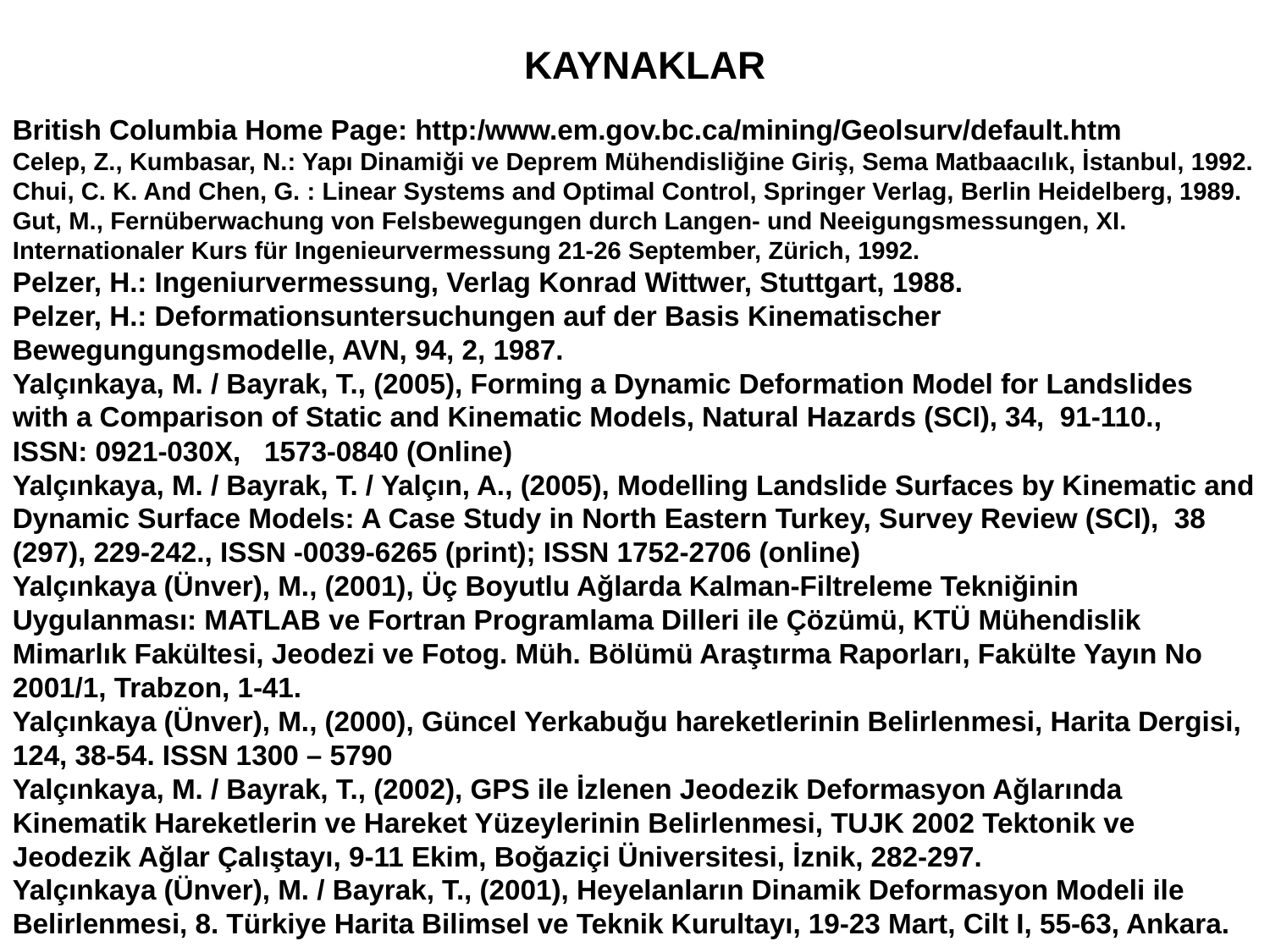

KAYNAKLAR
British Columbia Home Page: http:/www.em.gov.bc.ca/mining/Geolsurv/default.htm
Celep, Z., Kumbasar, N.: Yapı Dinamiği ve Deprem Mühendisliğine Giriş, Sema Matbaacılık, İstanbul, 1992.
Chui, C. K. And Chen, G. : Linear Systems and Optimal Control, Springer Verlag, Berlin Heidelberg, 1989.
Gut, M., Fernüberwachung von Felsbewegungen durch Langen- und Neeigungsmessungen, XI. Internationaler Kurs für Ingenieurvermessung 21-26 September, Zürich, 1992.
Pelzer, H.: Ingeniurvermessung, Verlag Konrad Wittwer, Stuttgart, 1988.
Pelzer, H.: Deformationsuntersuchungen auf der Basis Kinematischer Bewegungungsmodelle, AVN, 94, 2, 1987.
Yalçınkaya, M. / Bayrak, T., (2005), Forming a Dynamic Deformation Model for Landslides with a Comparison of Static and Kinematic Models, Natural Hazards (SCI), 34,  91-110., ISSN: 0921-030X,   1573-0840 (Online)
Yalçınkaya, M. / Bayrak, T. / Yalçın, A., (2005), Modelling Landslide Surfaces by Kinematic and Dynamic Surface Models: A Case Study in North Eastern Turkey, Survey Review (SCI),  38 (297), 229-242., ISSN -0039-6265 (print); ISSN 1752-2706 (online)
Yalçınkaya (Ünver), M., (2001), Üç Boyutlu Ağlarda Kalman-Filtreleme Tekniğinin Uygulanması: MATLAB ve Fortran Programlama Dilleri ile Çözümü, KTÜ Mühendislik Mimarlık Fakültesi, Jeodezi ve Fotog. Müh. Bölümü Araştırma Raporları, Fakülte Yayın No 2001/1, Trabzon, 1-41.
Yalçınkaya (Ünver), M., (2000), Güncel Yerkabuğu hareketlerinin Belirlenmesi, Harita Dergisi, 124, 38-54. ISSN 1300 – 5790
Yalçınkaya, M. / Bayrak, T., (2002), GPS ile İzlenen Jeodezik Deformasyon Ağlarında Kinematik Hareketlerin ve Hareket Yüzeylerinin Belirlenmesi, TUJK 2002 Tektonik ve Jeodezik Ağlar Çalıştayı, 9-11 Ekim, Boğaziçi Üniversitesi, İznik, 282-297.
Yalçınkaya (Ünver), M. / Bayrak, T., (2001), Heyelanların Dinamik Deformasyon Modeli ile Belirlenmesi, 8. Türkiye Harita Bilimsel ve Teknik Kurultayı, 19-23 Mart, Cilt I, 55-63, Ankara.